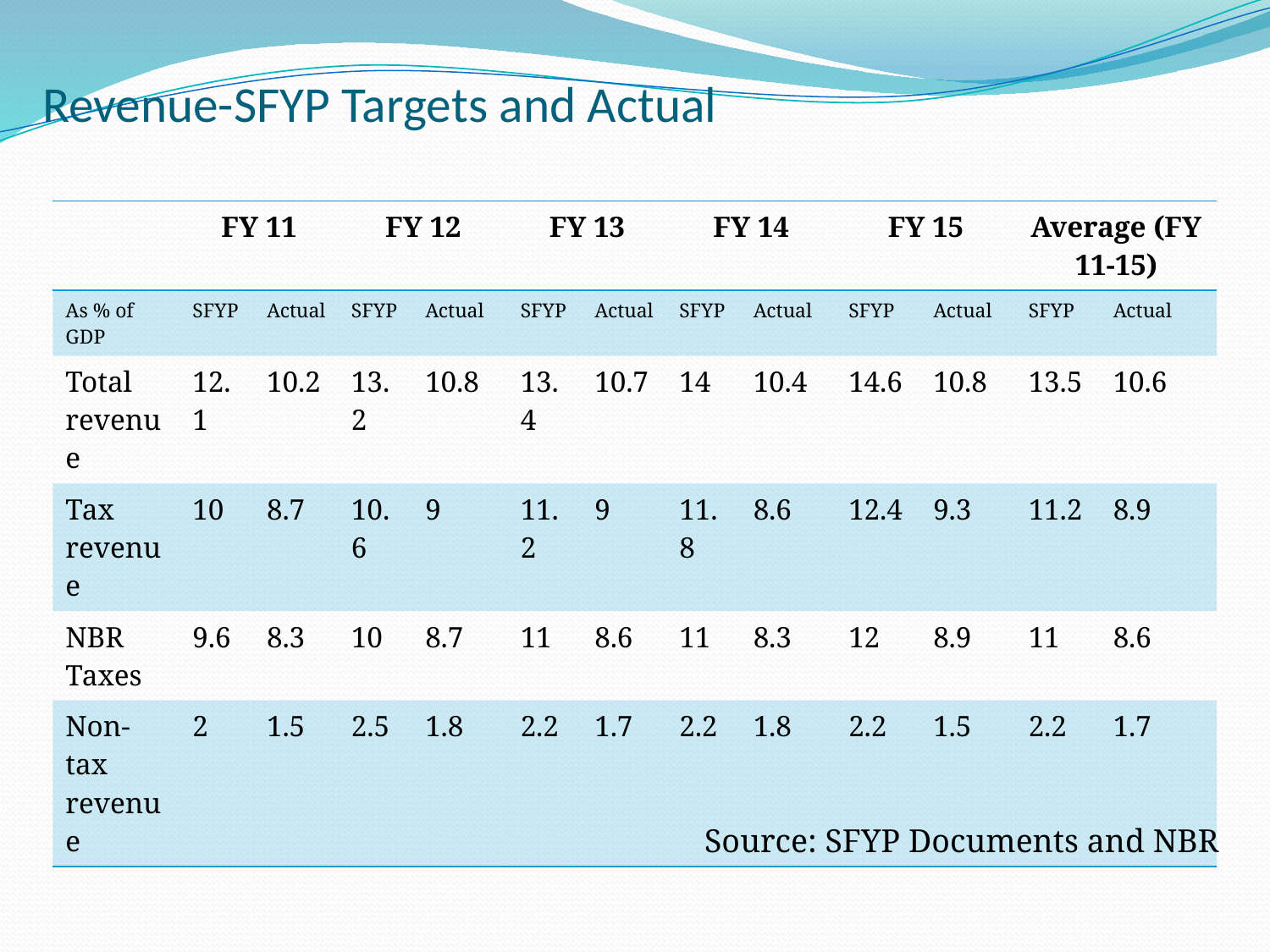

# Revenue-SFYP Targets and Actual
|  | FY 11 |  | FY 12 |  | FY 13 |  | FY 14 |  | FY 15 |  | Average (FY 11-15) |  |
| --- | --- | --- | --- | --- | --- | --- | --- | --- | --- | --- | --- | --- |
| As % of GDP | SFYP | Actual | SFYP | Actual | SFYP | Actual | SFYP | Actual | SFYP | Actual | SFYP | Actual |
| Total revenue | 12.1 | 10.2 | 13.2 | 10.8 | 13.4 | 10.7 | 14 | 10.4 | 14.6 | 10.8 | 13.5 | 10.6 |
| Tax revenue | 10 | 8.7 | 10.6 | 9 | 11.2 | 9 | 11.8 | 8.6 | 12.4 | 9.3 | 11.2 | 8.9 |
| NBR Taxes | 9.6 | 8.3 | 10 | 8.7 | 11 | 8.6 | 11 | 8.3 | 12 | 8.9 | 11 | 8.6 |
| Non-tax revenue | 2 | 1.5 | 2.5 | 1.8 | 2.2 | 1.7 | 2.2 | 1.8 | 2.2 | 1.5 | 2.2 | 1.7 |
Source: SFYP Documents and NBR